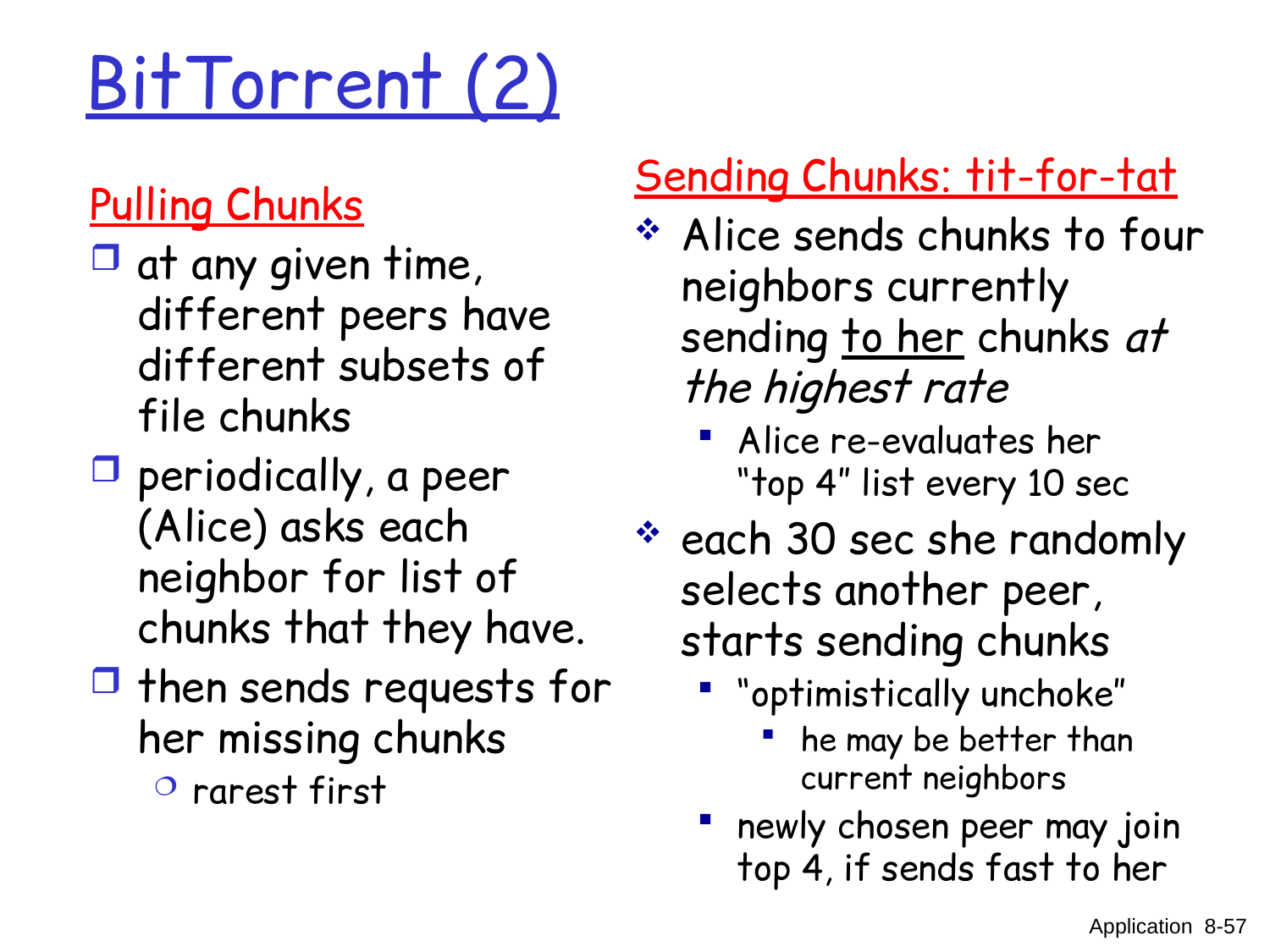

# BitTorrent (2)
Sending Chunks: tit-for-tat
Alice sends chunks to four neighbors currently sending to her chunks at the highest rate
Alice re-evaluates her
“top 4” list every 10 sec
each 30 sec she randomly selects another peer, starts sending chunks
“optimistically unchoke”
he may be better than current neighbors
newly chosen peer may join top 4, if sends fast to her

Pulling Chunks
at any given time, different peers have different subsets of file chunks
periodically, a peer (Alice) asks each neighbor for list of chunks that they have.
then sends requests for her missing chunks
rarest first
Application  8-57